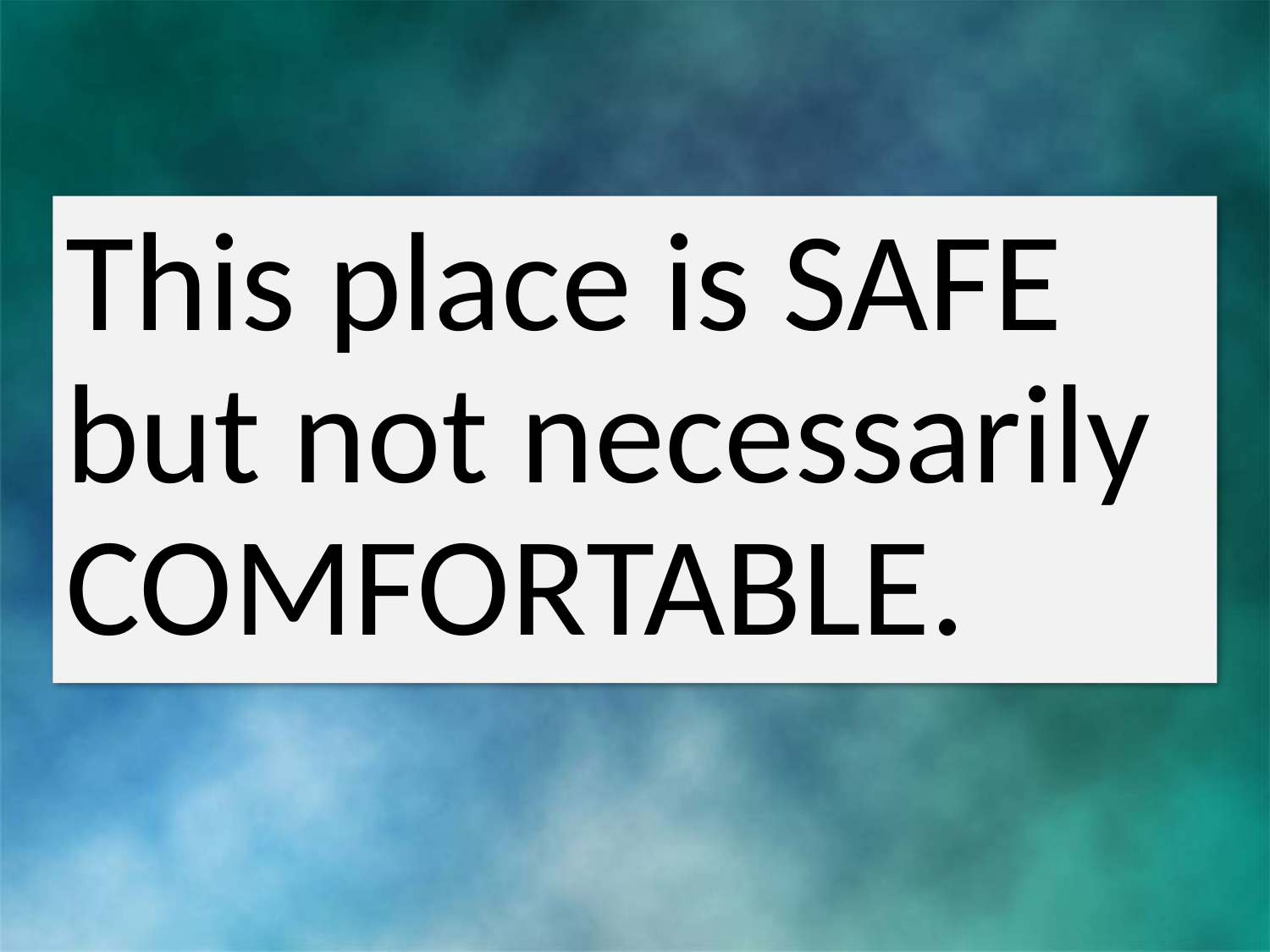

#
This place is SAFE but not necessarily COMFORTABLE.